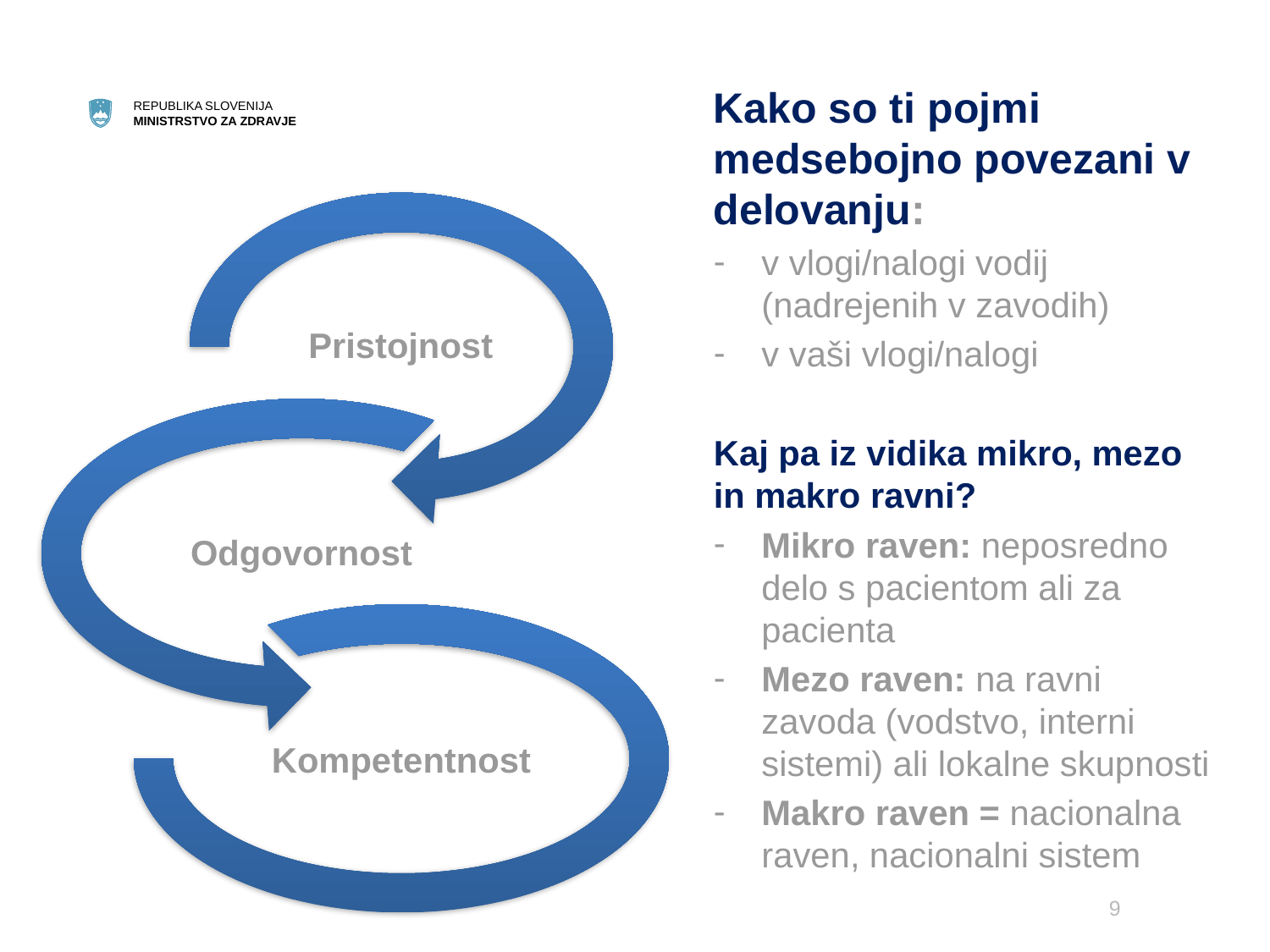

Kako so ti pojmi medsebojno povezani v delovanju:
v vlogi/nalogi vodij (nadrejenih v zavodih)
v vaši vlogi/nalogi

Kaj pa iz vidika mikro, mezo in makro ravni?
Mikro raven: neposredno delo s pacientom ali za pacienta
Mezo raven: na ravni zavoda (vodstvo, interni sistemi) ali lokalne skupnosti
Makro raven = nacionalna raven, nacionalni sistem

Pristojnost
Odgovornost
Kompetentnost
9